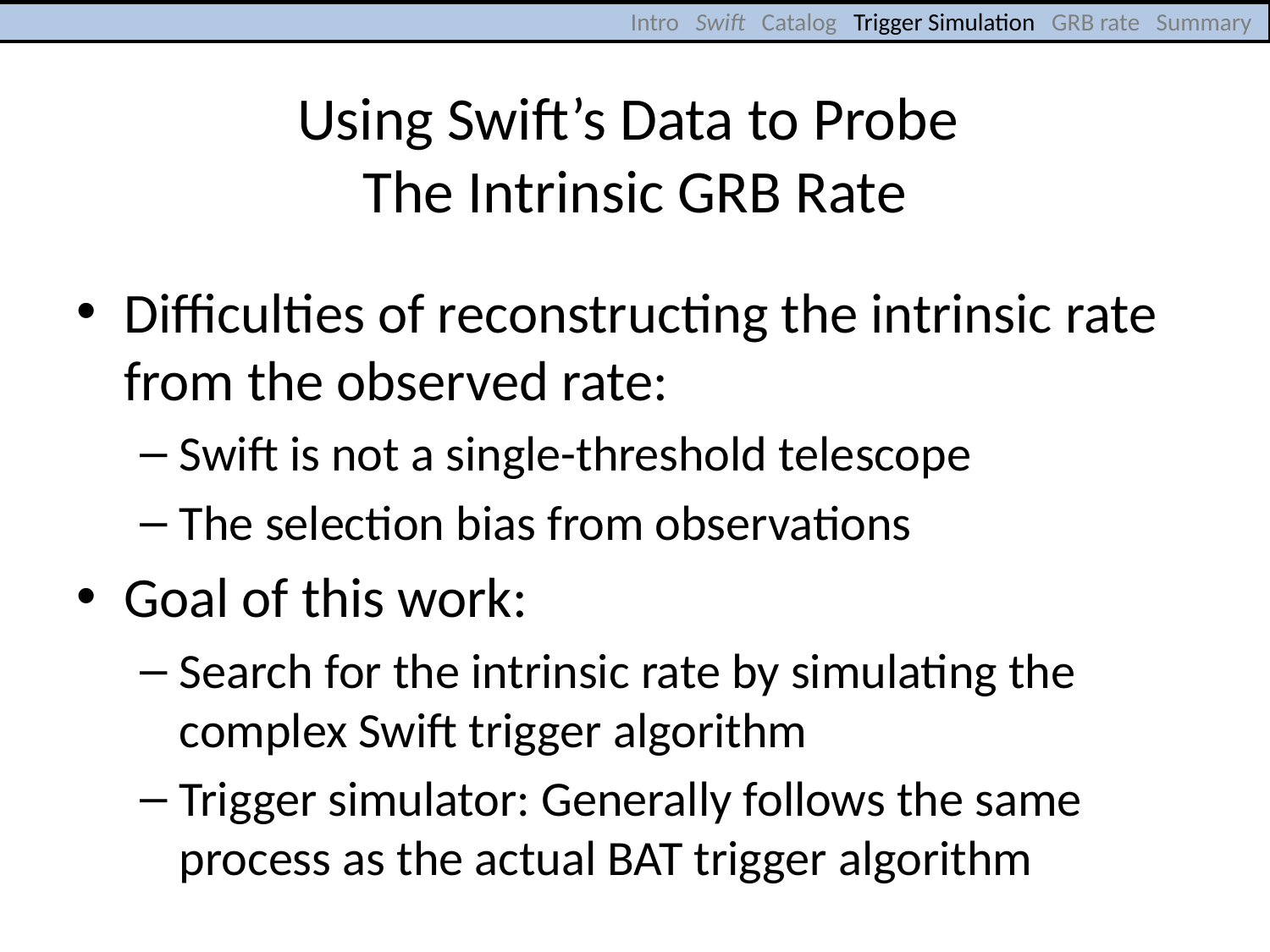

Intro   Swift   Catalog   Trigger Simulation   GRB rate   Summary

# Using Swift’s Data to Probe The Intrinsic GRB Rate
Difficulties of reconstructing the intrinsic rate from the observed rate:
Swift is not a single-threshold telescope
The selection bias from observations
Goal of this work:
Search for the intrinsic rate by simulating the complex Swift trigger algorithm
Trigger simulator: Generally follows the same process as the actual BAT trigger algorithm